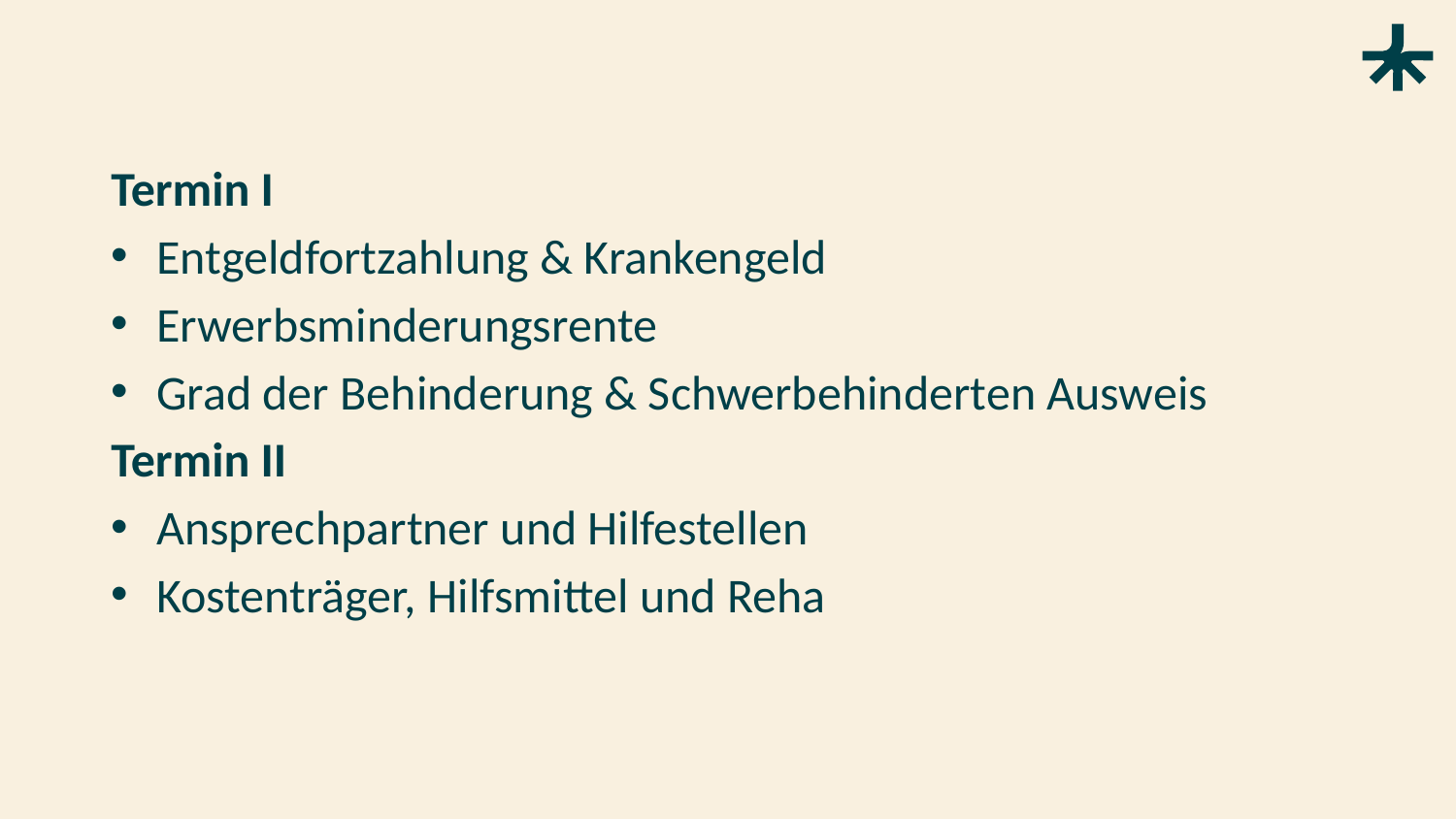

Termin I
Entgeldfortzahlung & Krankengeld
Erwerbsminderungsrente
Grad der Behinderung & Schwerbehinderten Ausweis
Termin II
Ansprechpartner und Hilfestellen
Kostenträger, Hilfsmittel und Reha